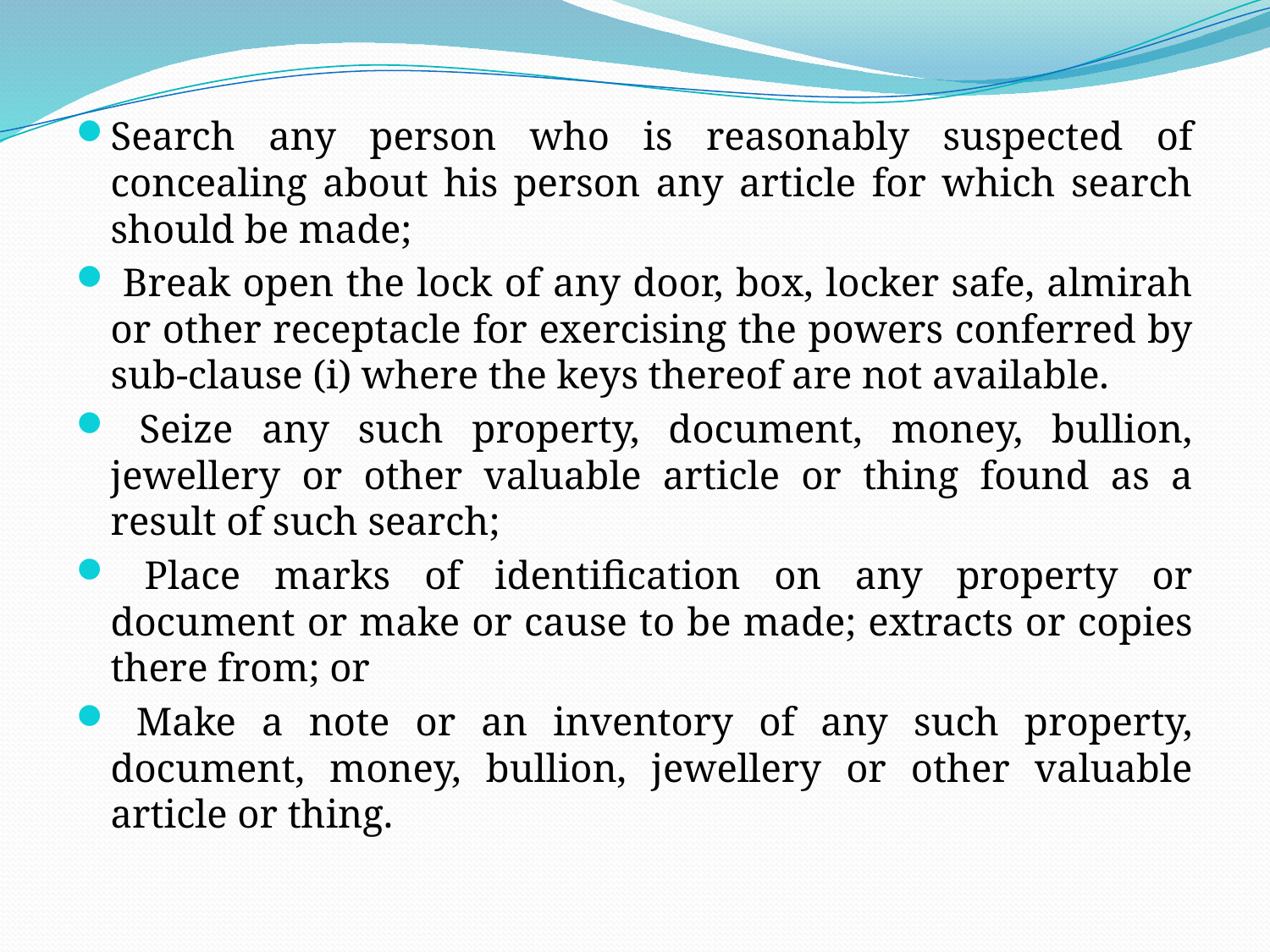

Search any person who is reasonably suspected of concealing about his person any article for which search should be made;
 Break open the lock of any door, box, locker safe, almirah or other receptacle for exercising the powers conferred by sub-clause (i) where the keys thereof are not available.
 Seize any such property, document, money, bullion, jewellery or other valuable article or thing found as a result of such search;
 Place marks of identification on any property or document or make or cause to be made; extracts or copies there from; or
 Make a note or an inventory of any such property, document, money, bullion, jewellery or other valuable article or thing.